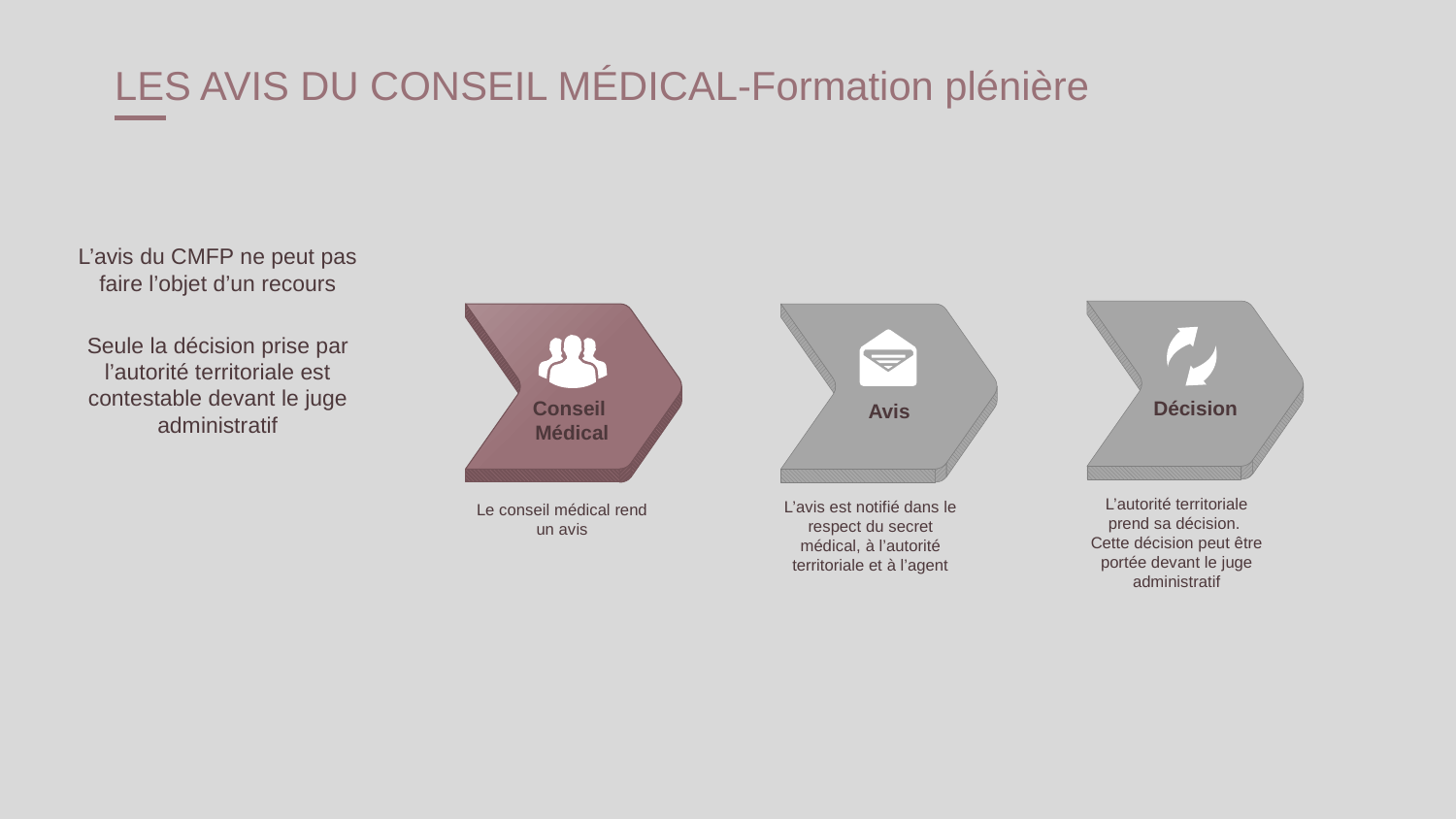

# LES AVIS DU CONSEIL MÉDICAL-Formation plénière

L’avis du CMFP ne peut pas faire l’objet d’un recours

Seule la décision prise par l’autorité territoriale est contestable devant le juge administratif

Décision
L’autorité territoriale prend sa décision.
Cette décision peut être portée devant le juge administratif

Conseil
Médical

L’avis est notifié dans le respect du secret médical, à l’autorité territoriale et à l’agent
Avis

Le conseil médical rend un avis